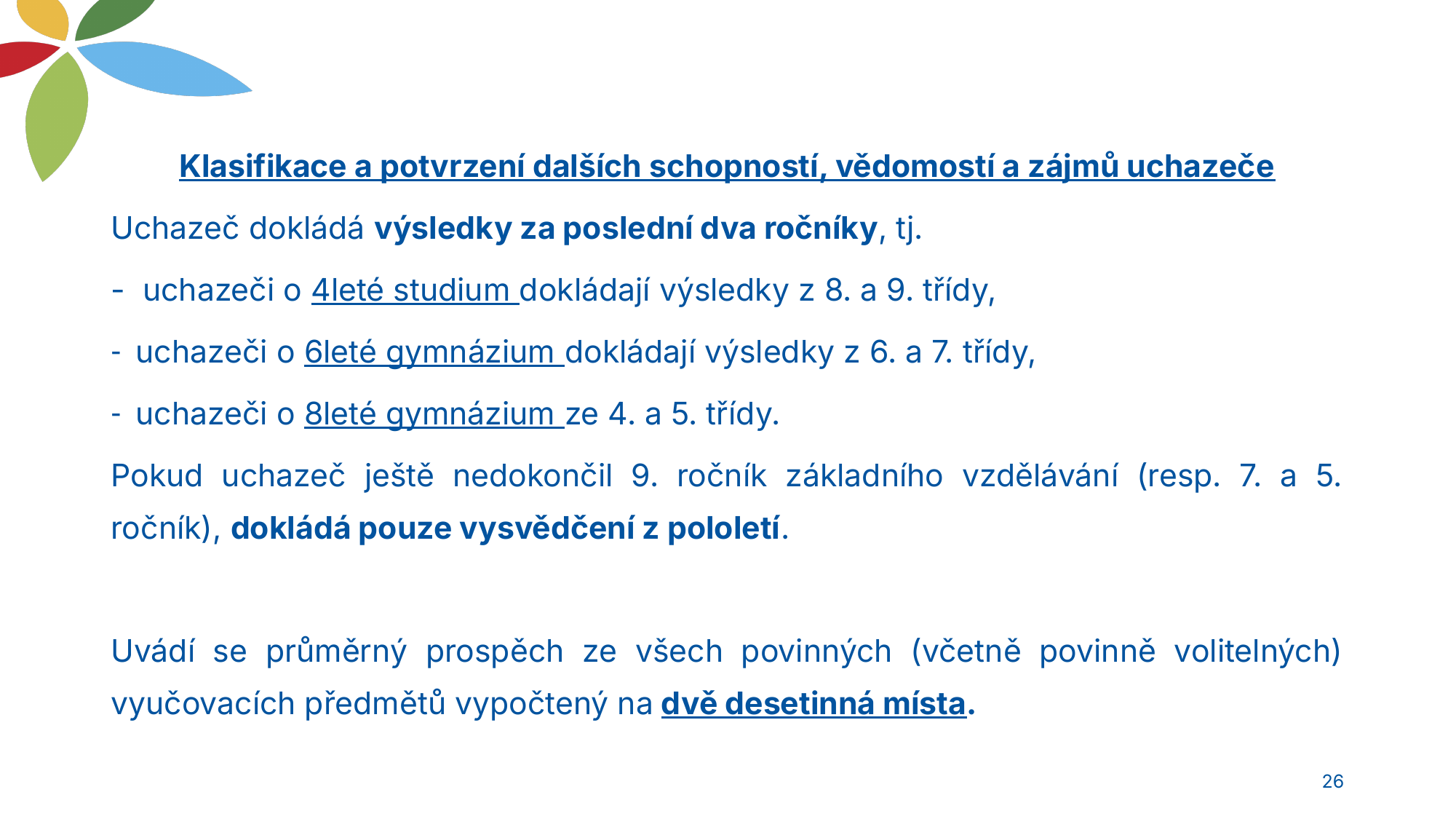

Klasifikace a potvrzení dalších schopností, vědomostí a zájmů uchazeče
Uchazeč dokládá výsledky za poslední dva ročníky, tj.
-  uchazeči o 4leté studium dokládají výsledky z 8. a 9. třídy,
uchazeči o 6leté gymnázium dokládají výsledky z 6. a 7. třídy,
uchazeči o 8leté gymnázium ze 4. a 5. třídy.
Pokud uchazeč ještě nedokončil 9. ročník základního vzdělávání (resp. 7. a 5. ročník), dokládá pouze vysvědčení z pololetí.

Uvádí se průměrný prospěch ze všech povinných (včetně povinně volitelných) vyučovacích předmětů vypočtený na dvě desetinná místa.

26